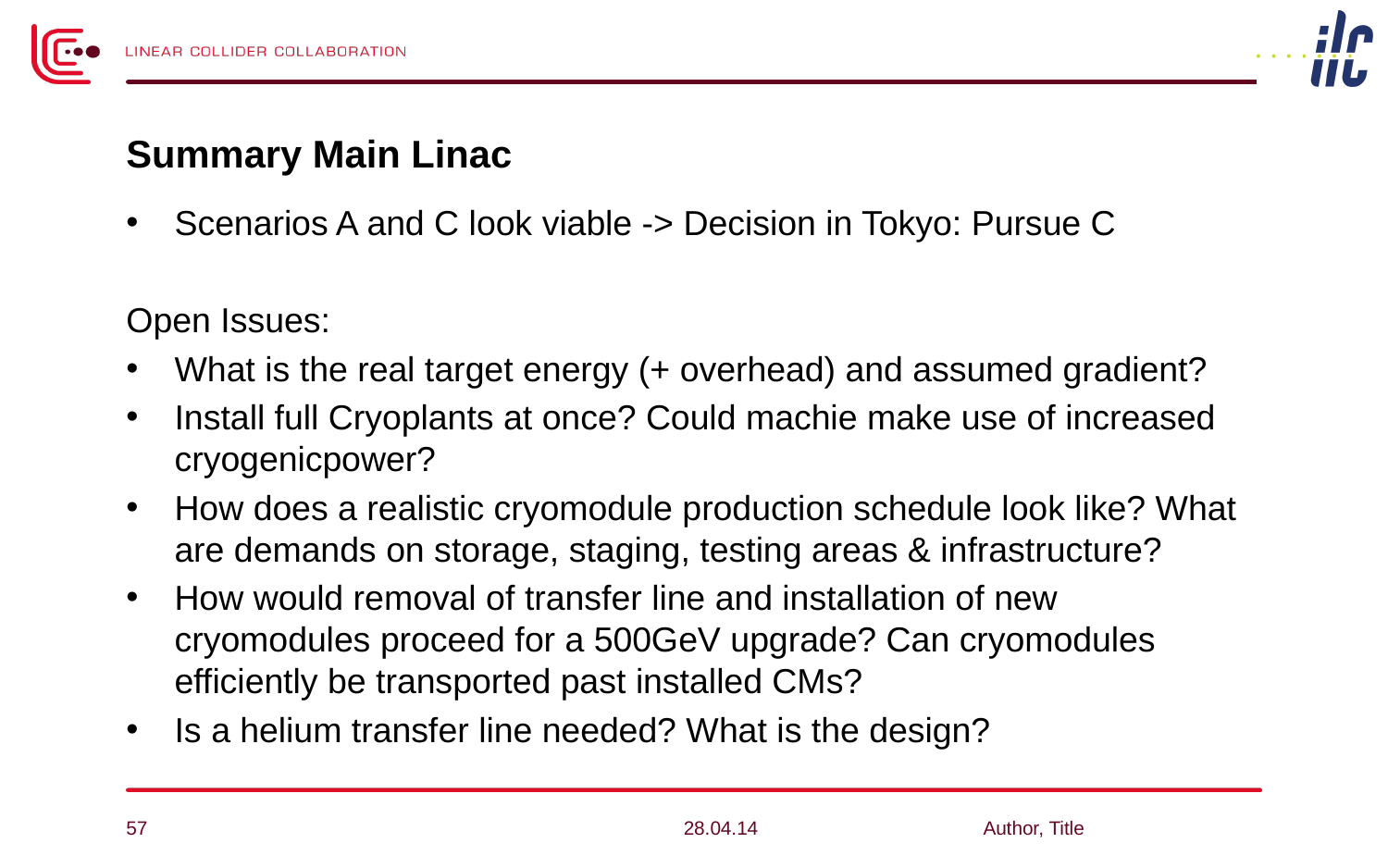

# Summary Main Linac
Scenarios A and C look viable -> Decision in Tokyo: Pursue C

Open Issues:
What is the real target energy (+ overhead) and assumed gradient?
Install full Cryoplants at once? Could machie make use of increased cryogenicpower?
How does a realistic cryomodule production schedule look like? What are demands on storage, staging, testing areas & infrastructure?
How would removal of transfer line and installation of new cryomodules proceed for a 500GeV upgrade? Can cryomodules efficiently be transported past installed CMs?
Is a helium transfer line needed? What is the design?
57
28.04.14
Author, Title